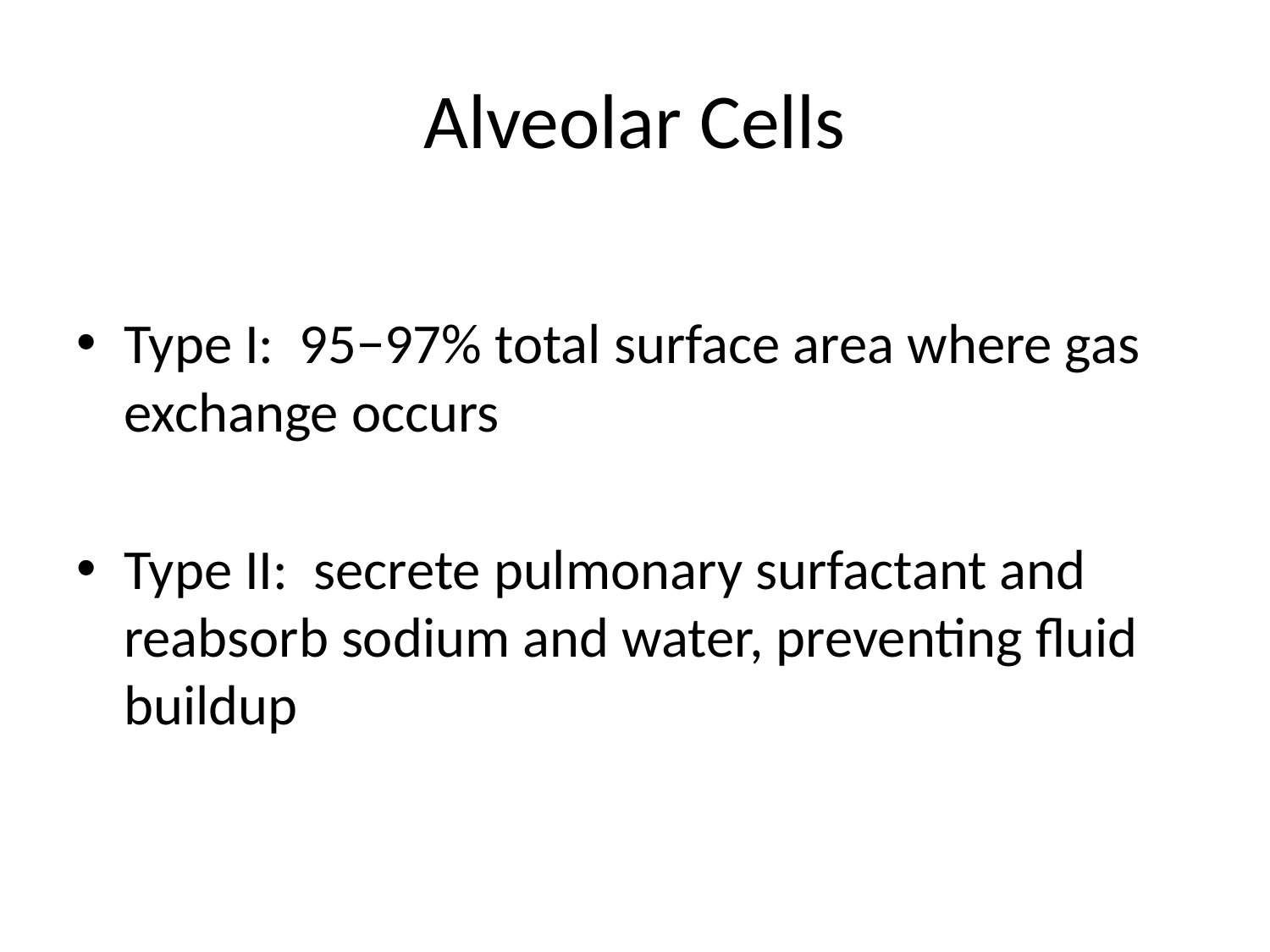

# Alveolar Cells

Type I:  95−97% total surface area where gas exchange occurs

Type II:  secrete pulmonary surfactant and reabsorb sodium and water, preventing fluid buildup